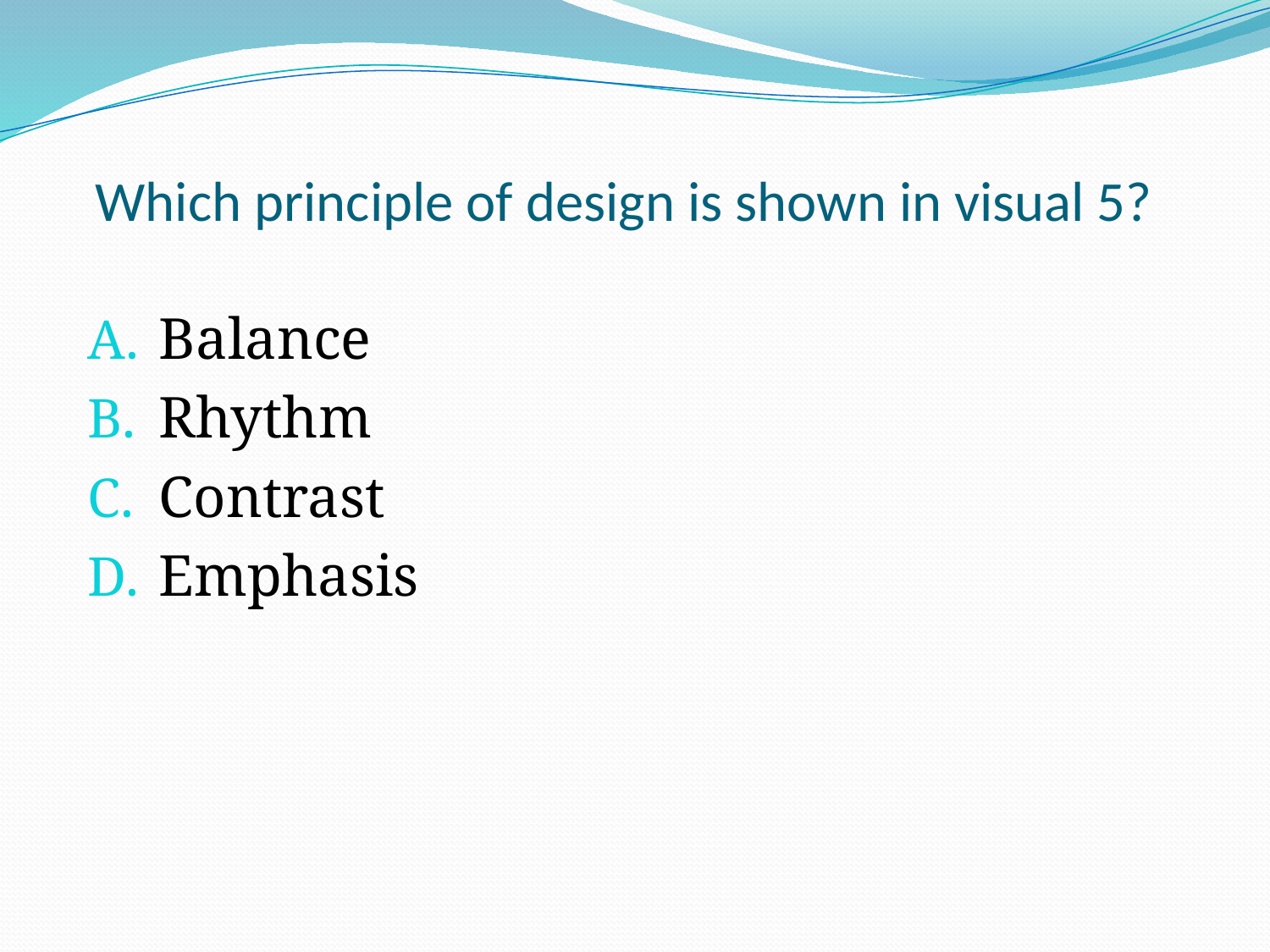

# Which principle of design is shown in visual 5?
Balance
Rhythm
Contrast
Emphasis